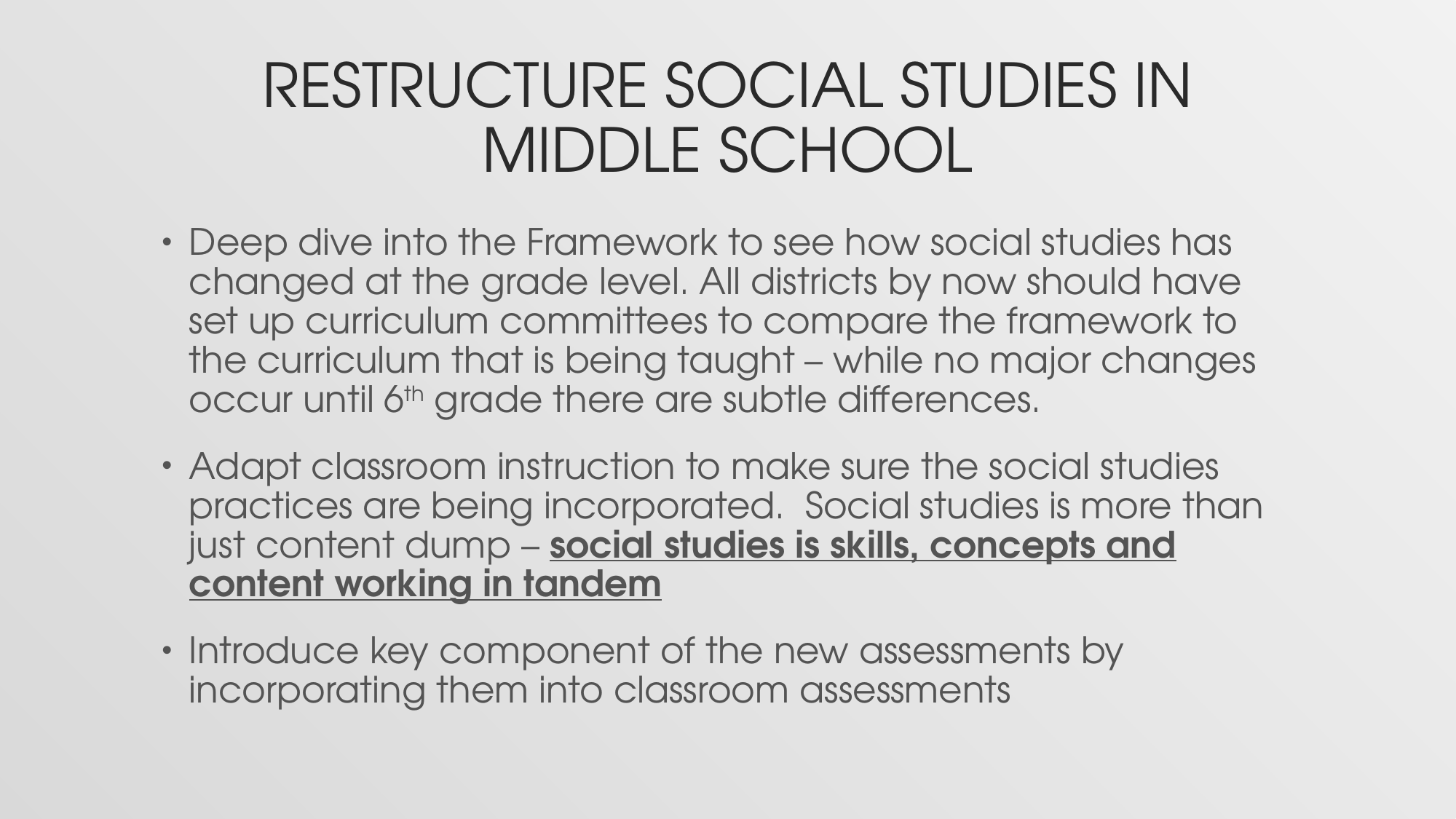

# Restructure Social Studies in Middle School
Deep dive into the Framework to see how social studies has changed at the grade level. All districts by now should have set up curriculum committees to compare the framework to the curriculum that is being taught – while no major changes occur until 6th grade there are subtle differences.
Adapt classroom instruction to make sure the social studies practices are being incorporated.  Social studies is more than just content dump – social studies is skills, concepts and content working in tandem
Introduce key component of the new assessments by incorporating them into classroom assessments